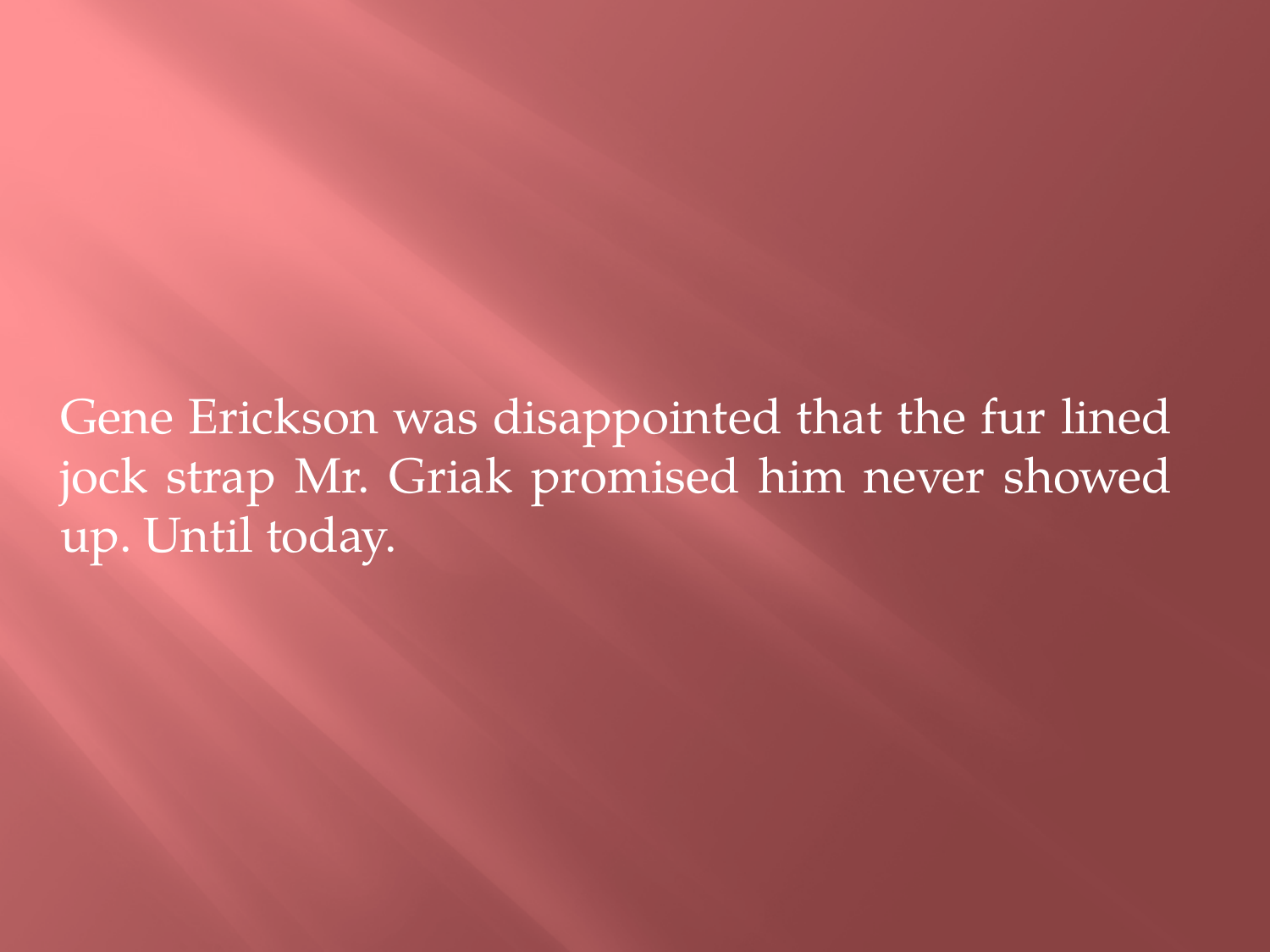

Gene Erickson was disappointed that the fur lined jock strap Mr. Griak promised him never showed up. Until today.